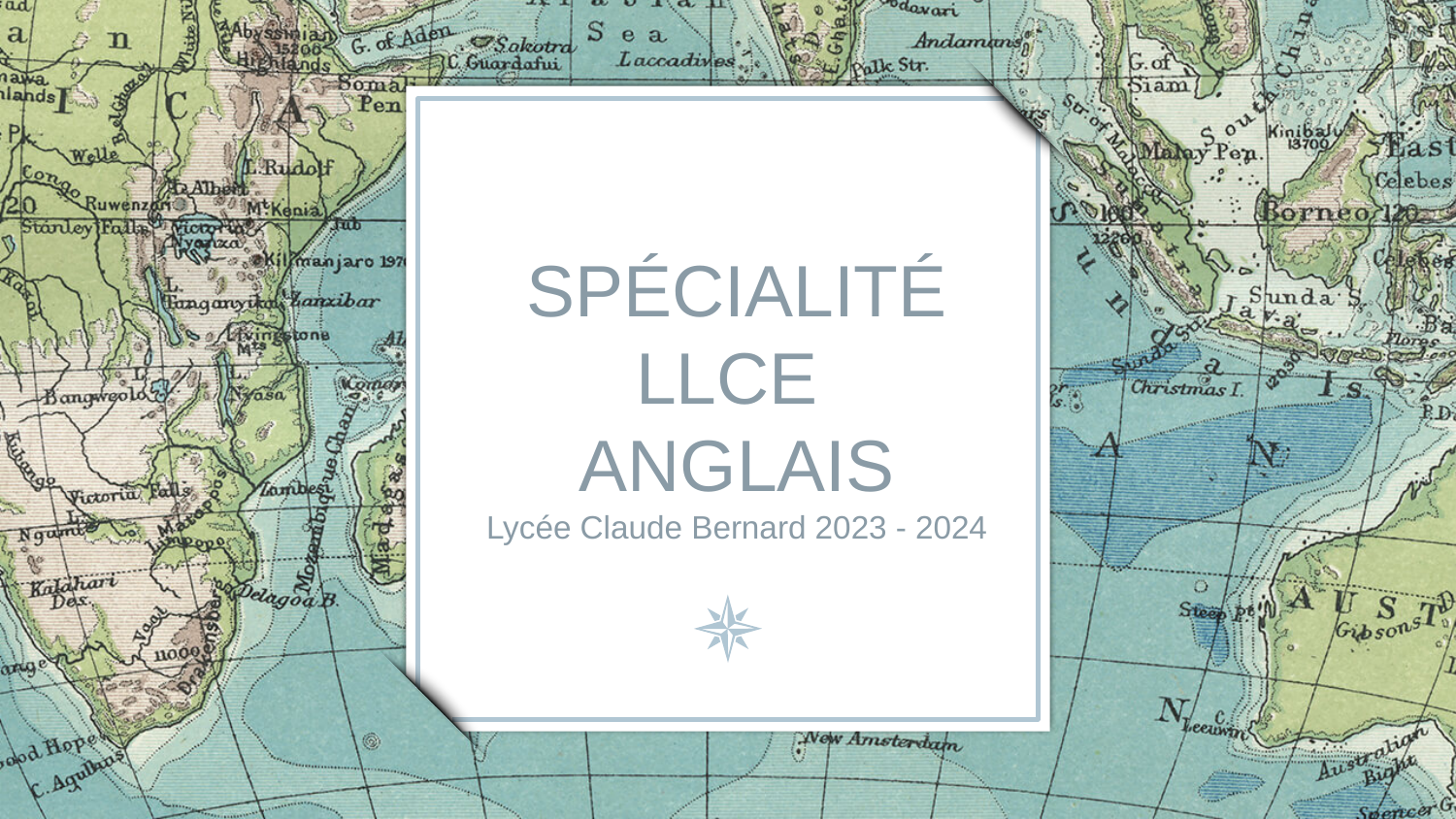

# SPÉCIALITÉ LLCE ANGLAIS Lycée Claude Bernard 2023 - 2024